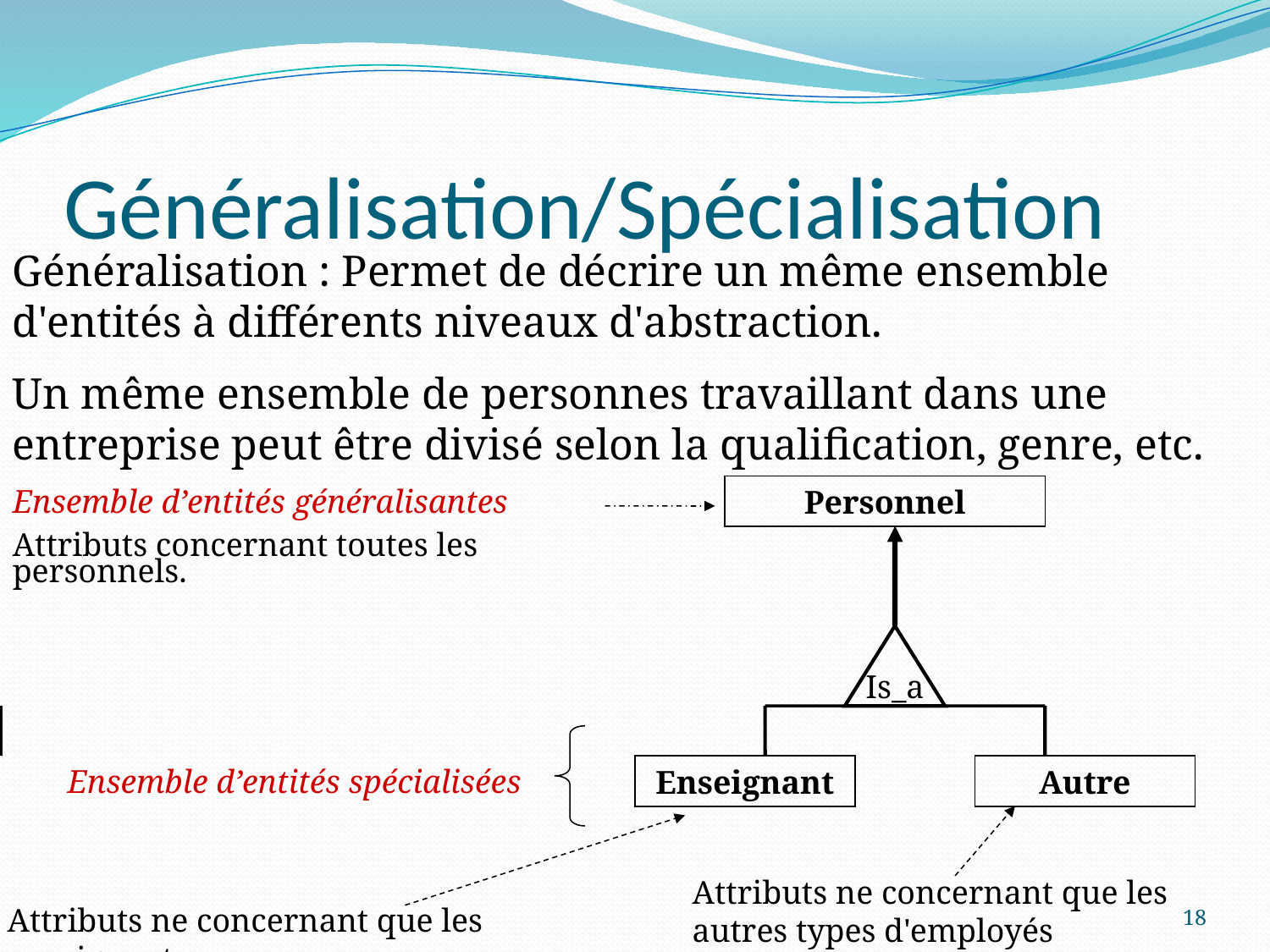

# Généralisation/Spécialisation

Généralisation : Permet de décrire un même ensemble d'entités à différents niveaux d'abstraction.
Un même ensemble de personnes travaillant dans une entreprise peut être divisé selon la qualification, genre, etc.

Personnel

Is_a

Enseignant
Autre
Ensemble d’entités généralisantes
Attributs concernant toutes les personnels.

Ensemble d’entités spécialisées

Attributs ne concernant que les autres types d'employés

Attributs ne concernant que les enseignants
18